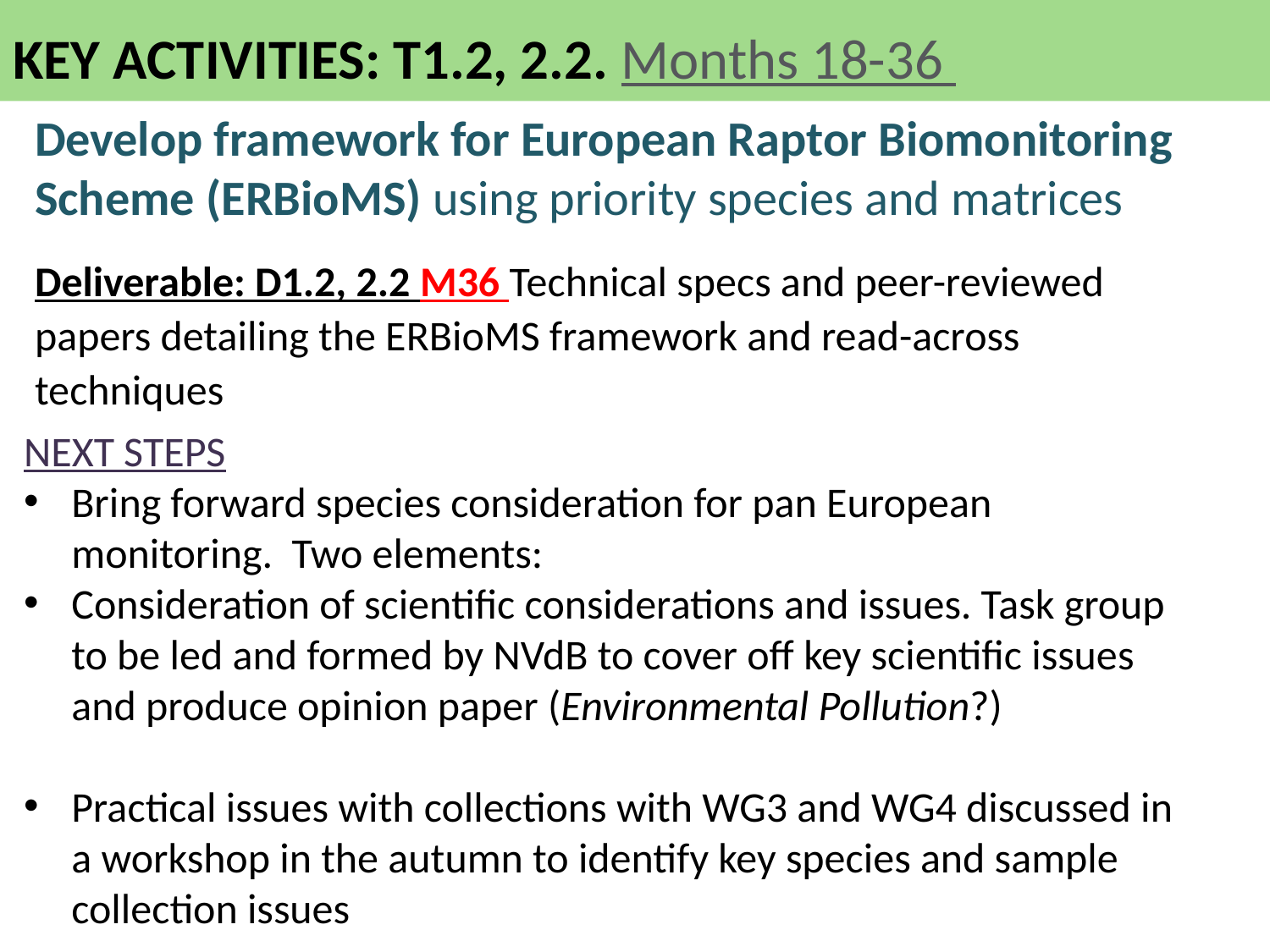

KeY activities: T1.2, 2.2. Months 18-36

Develop framework for European Raptor Biomonitoring Scheme (ERBioMS) using priority species and matrices
Deliverable: D1.2, 2.2 M36 Technical specs and peer-reviewed papers detailing the ERBioMS framework and read-across techniques
NEXT STEPS
Bring forward species consideration for pan European monitoring.  Two elements:
Consideration of scientific considerations and issues. Task group to be led and formed by NVdB to cover off key scientific issues and produce opinion paper (Environmental Pollution?)

Practical issues with collections with WG3 and WG4 discussed in a workshop in the autumn to identify key species and sample collection issues